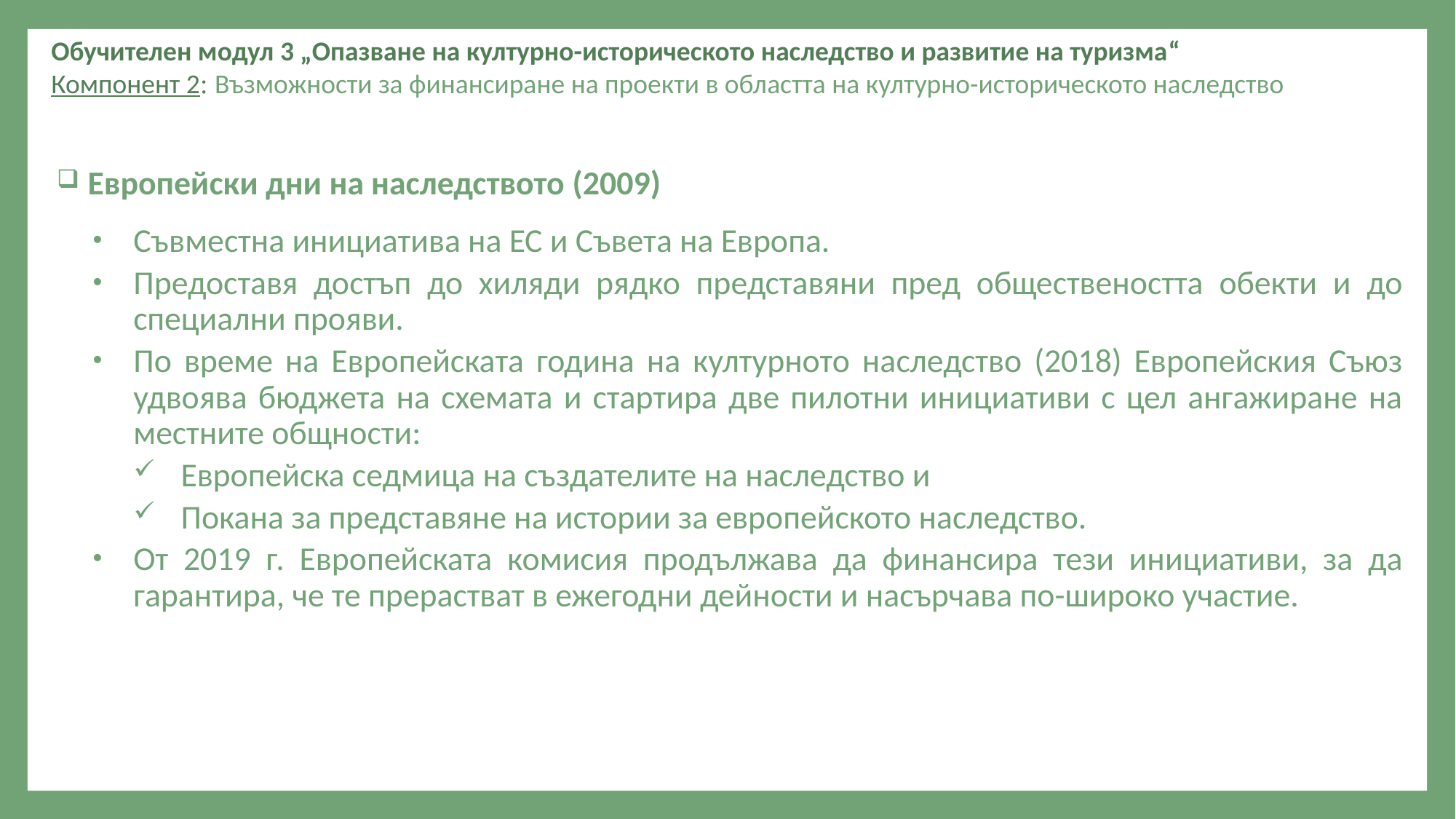

Обучителен модул 3 „Опазване на културно-историческото наследство и развитие на туризма“
Компонент 2: Възможности за финансиране на проекти в областта на културно-историческото наследство
 Европейски дни на наследството (2009)
Съвместна инициатива на ЕС и Съвета на Европа.
Предоставя достъп до хиляди рядко представяни пред обществеността обекти и до специални прояви.
По време на Европейската година на културното наследство (2018) Европейския Съюз удвоява бюджета на схемата и стартира две пилотни инициативи с цел ангажиране на местните общности:
Европейска седмица на създателите на наследство и
Покана за представяне на истории за европейското наследство.
От 2019 г. Европейската комисия продължава да финансира тези инициативи, за да гарантира, че те прерастват в ежегодни дейности и насърчава по-широко участие.